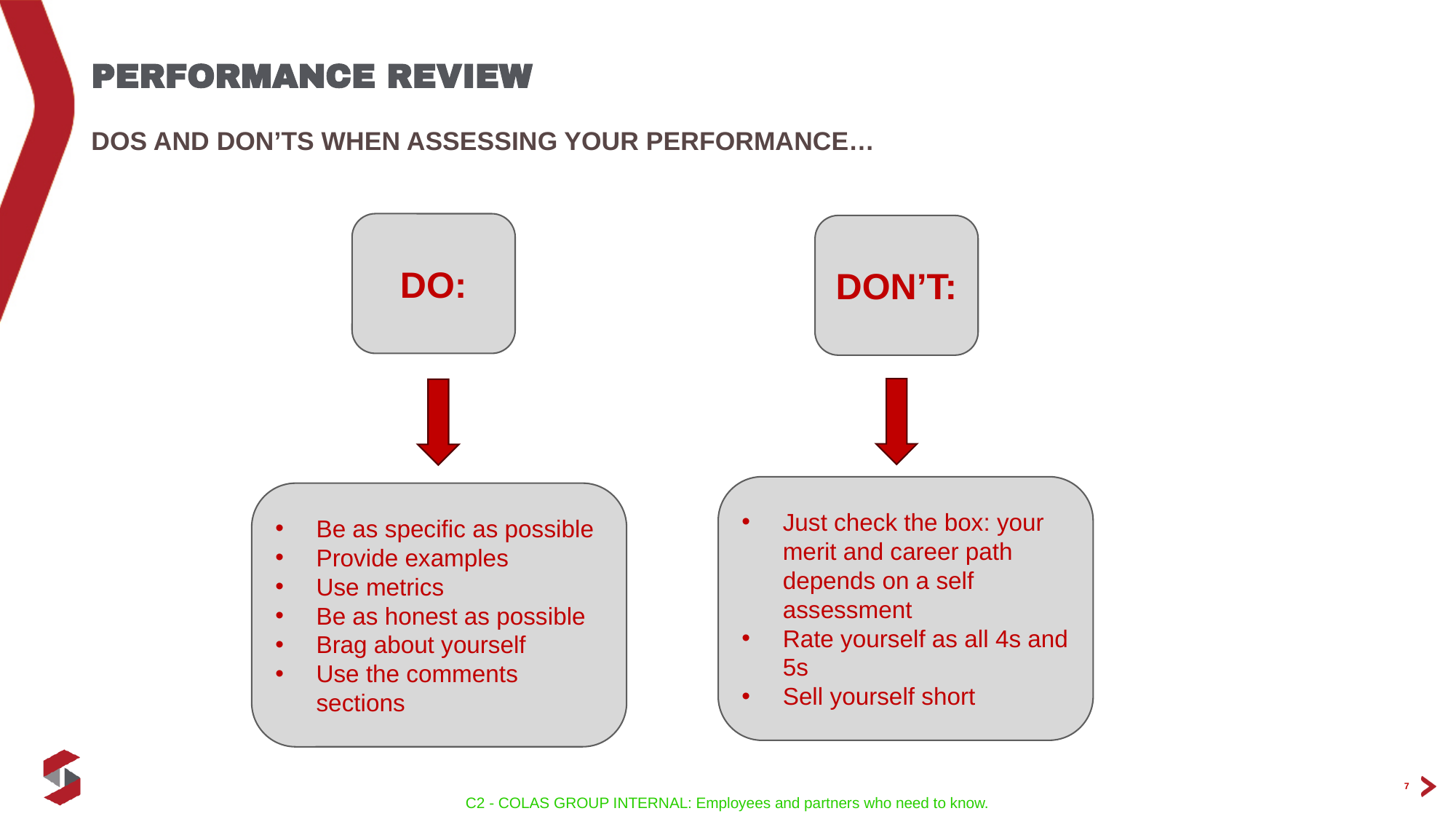

# Performance review

Dos and don’ts when assessing your performance…
DO:
DON’T:

Just check the box: your merit and career path depends on a self assessment
Rate yourself as all 4s and 5s
Sell yourself short
Be as specific as possible
Provide examples
Use metrics
Be as honest as possible
Brag about yourself
Use the comments sections

7